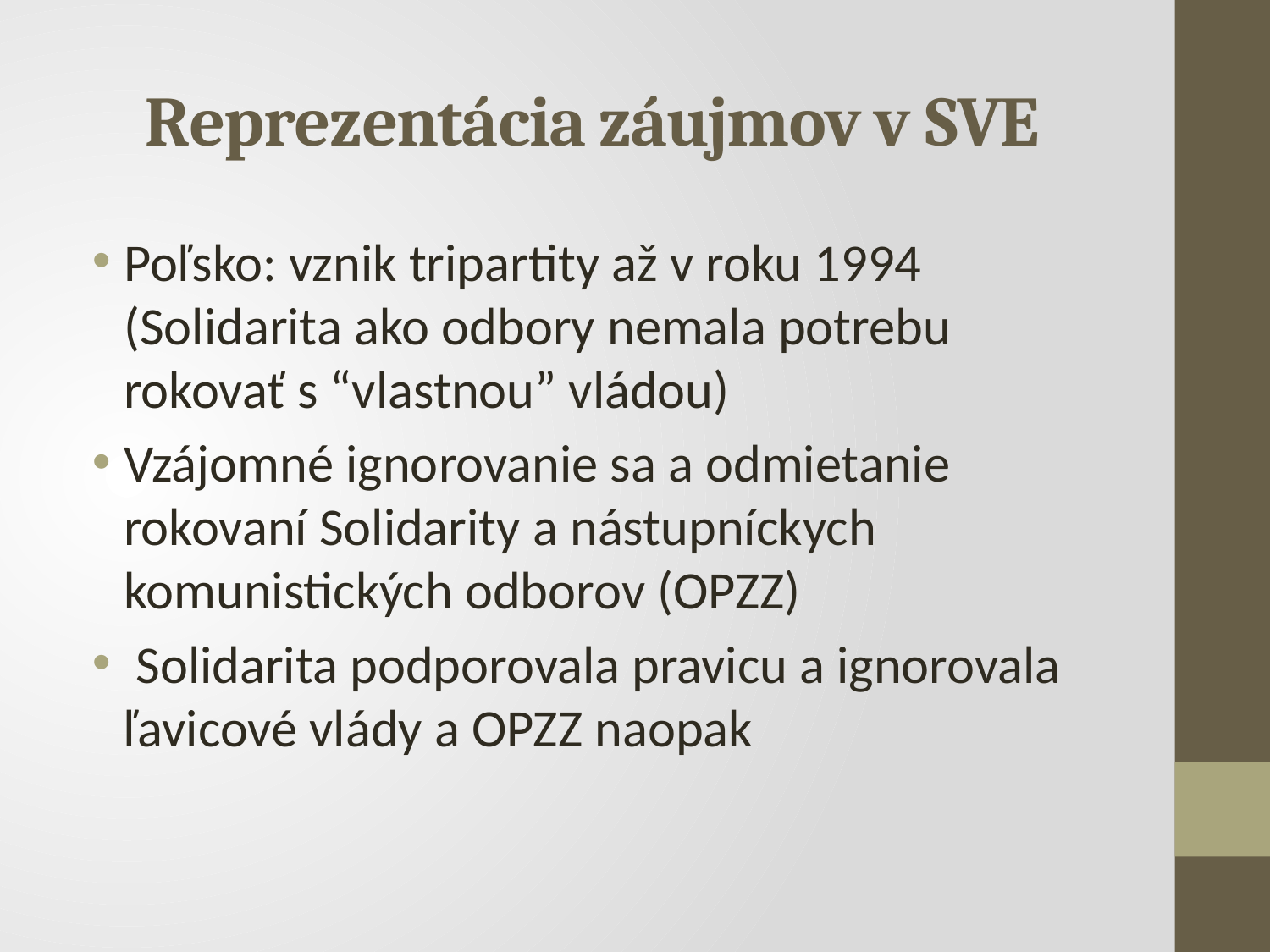

# Reprezentácia záujmov v SVE
Poľsko: vznik tripartity až v roku 1994 (Solidarita ako odbory nemala potrebu rokovať s “vlastnou” vládou)
Vzájomné ignorovanie sa a odmietanie rokovaní Solidarity a nástupníckych komunistických odborov (OPZZ)
 Solidarita podporovala pravicu a ignorovala ľavicové vlády a OPZZ naopak